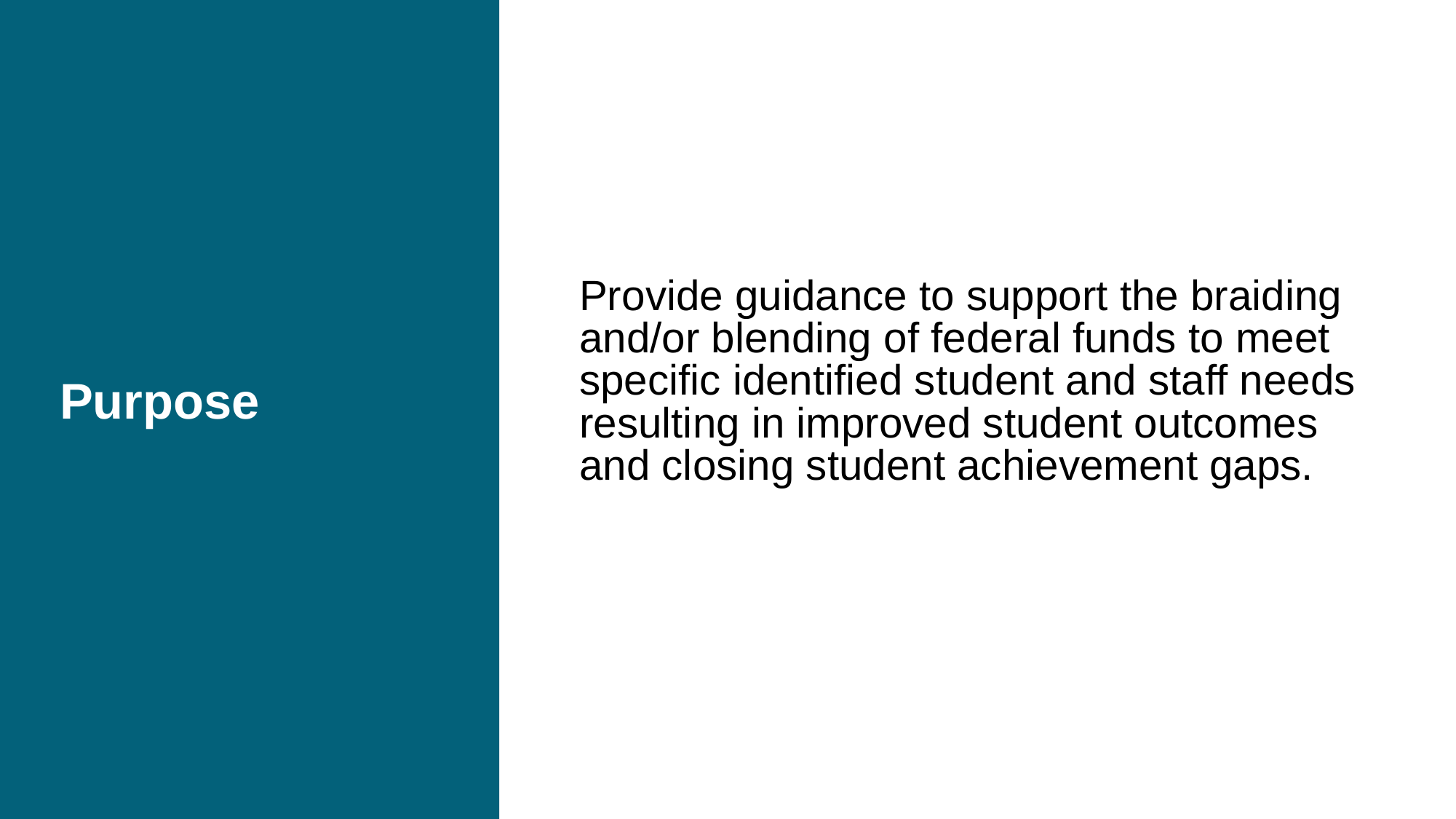

# Purpose
Provide guidance to support the braiding and/or blending of federal funds to meet specific identified student and staff needs resulting in improved student outcomes and closing student achievement gaps.